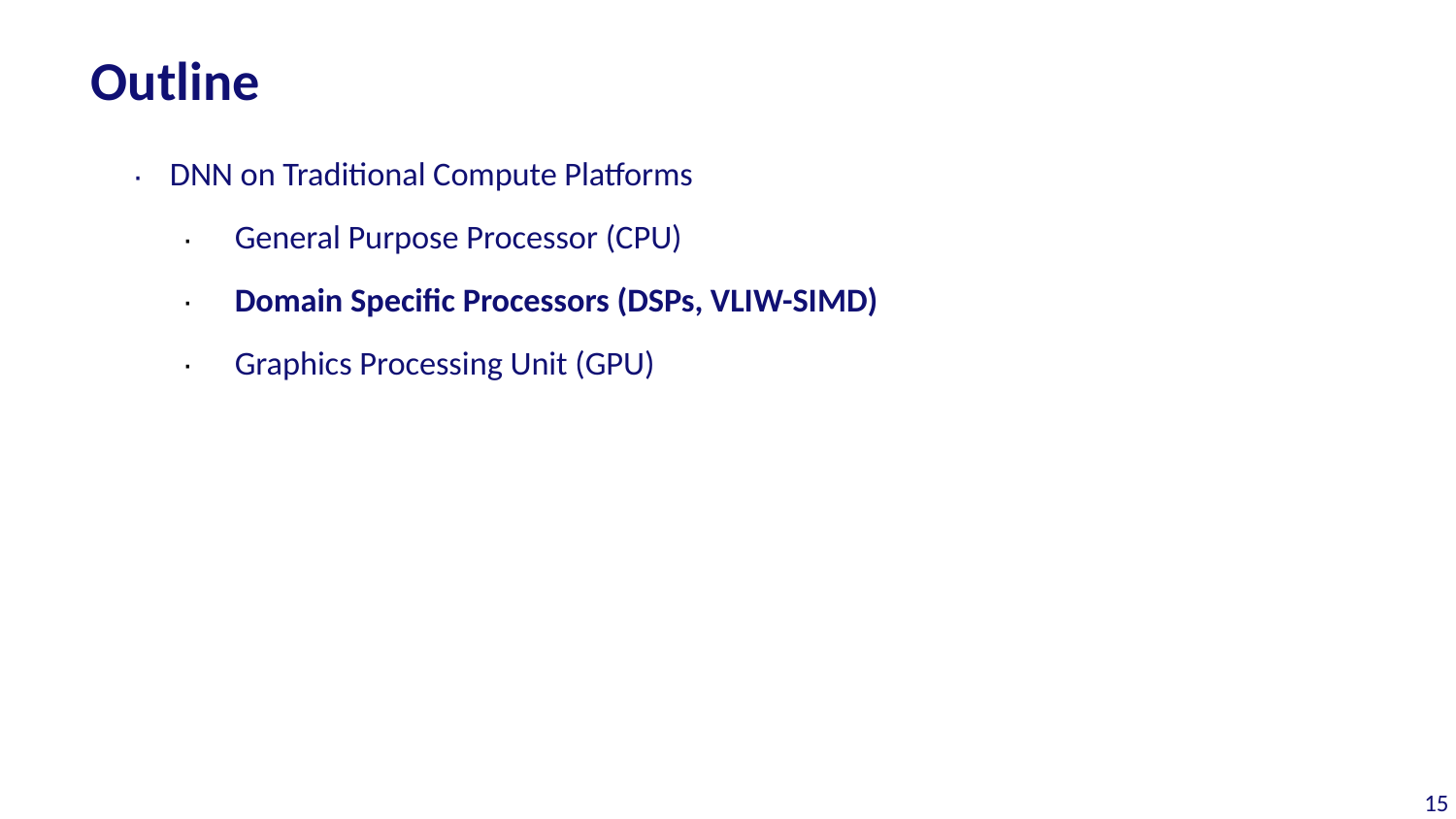

Outline
DNN on Traditional Compute Platforms
General Purpose Processor (CPU)
Domain Specific Processors (DSPs, VLIW-SIMD)
Graphics Processing Unit (GPU)
15